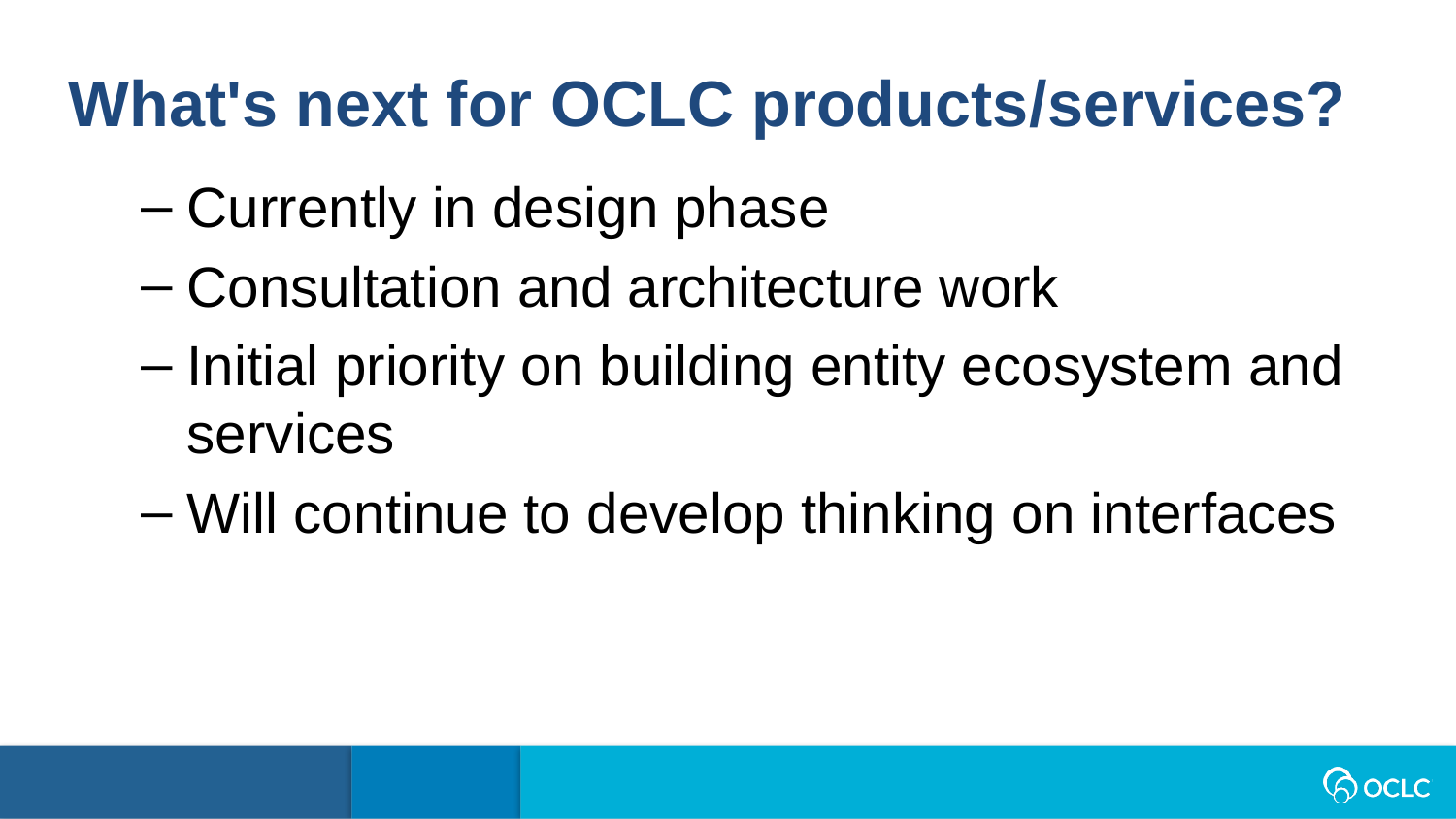

What's next for OCLC products/services?
Currently in design phase
Consultation and architecture work
Initial priority on building entity ecosystem and services
Will continue to develop thinking on interfaces